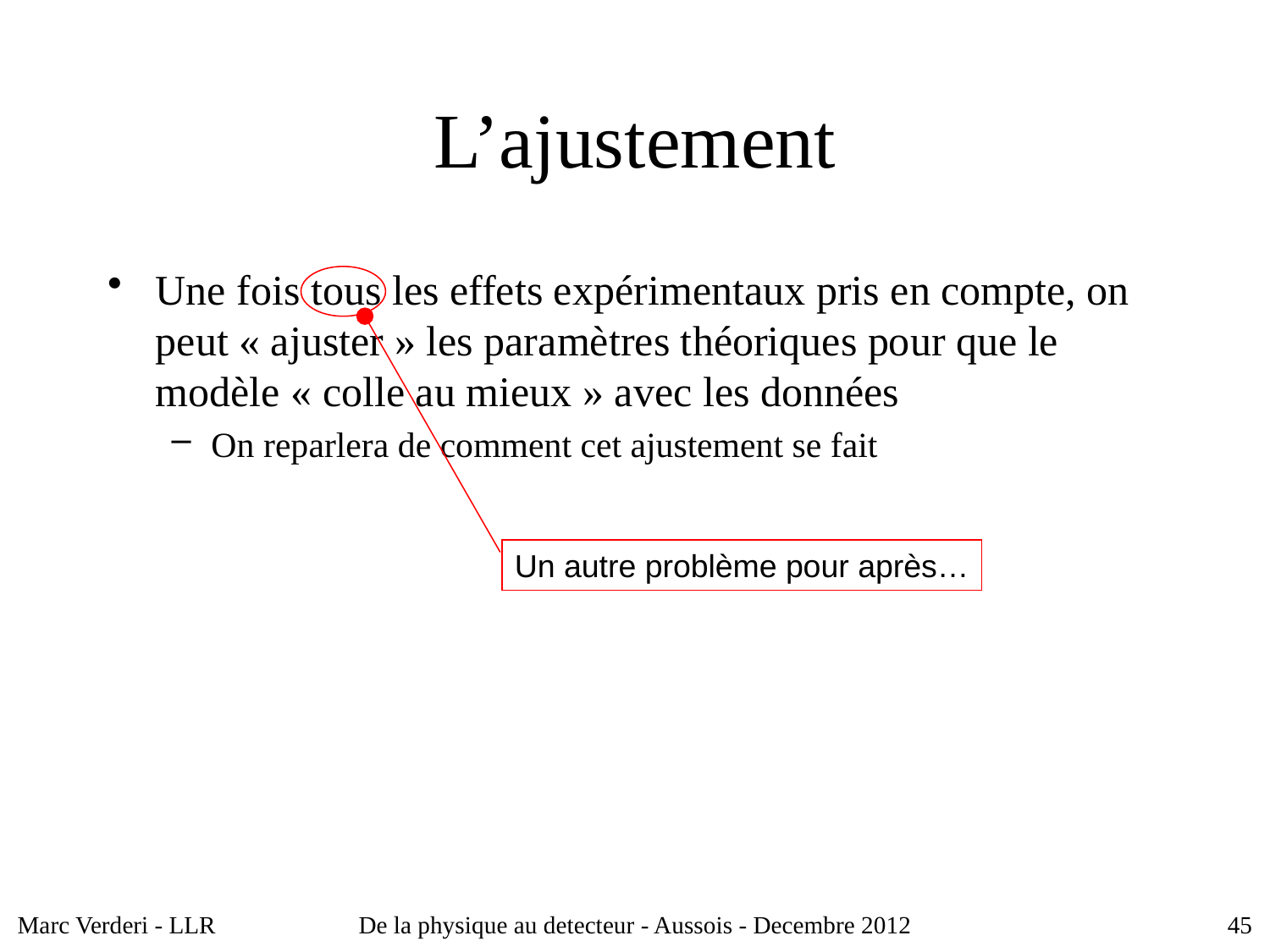

# L’ajustement
Une fois tous les effets expérimentaux pris en compte, on peut « ajuster » les paramètres théoriques pour que le modèle « colle au mieux » avec les données
On reparlera de comment cet ajustement se fait

Un autre problème pour après…
Marc Verderi - LLR
De la physique au detecteur - Aussois - Decembre 2012
45